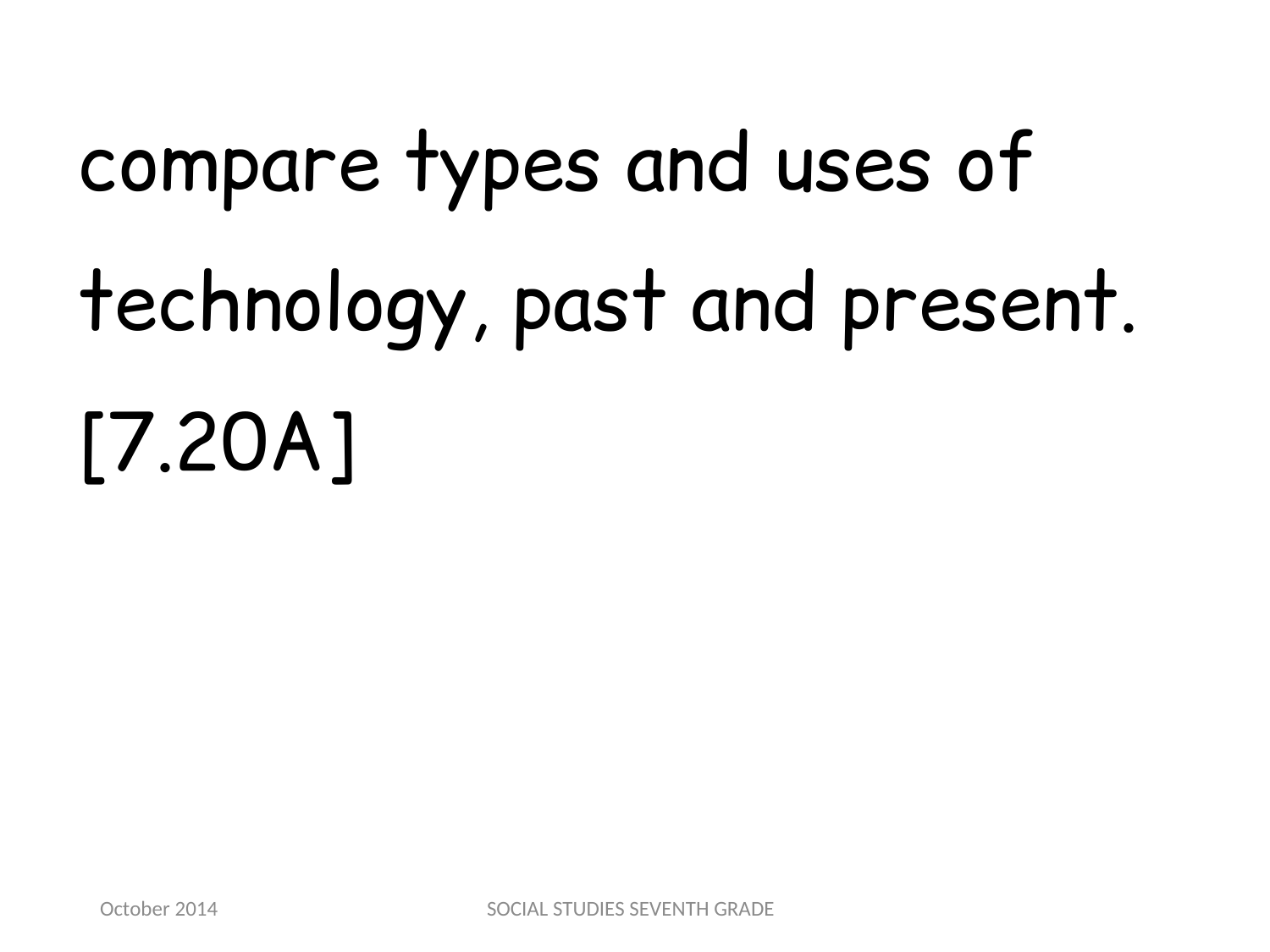

compare types and uses of technology, past and present.[7.20A]
October 2014
SOCIAL STUDIES SEVENTH GRADE